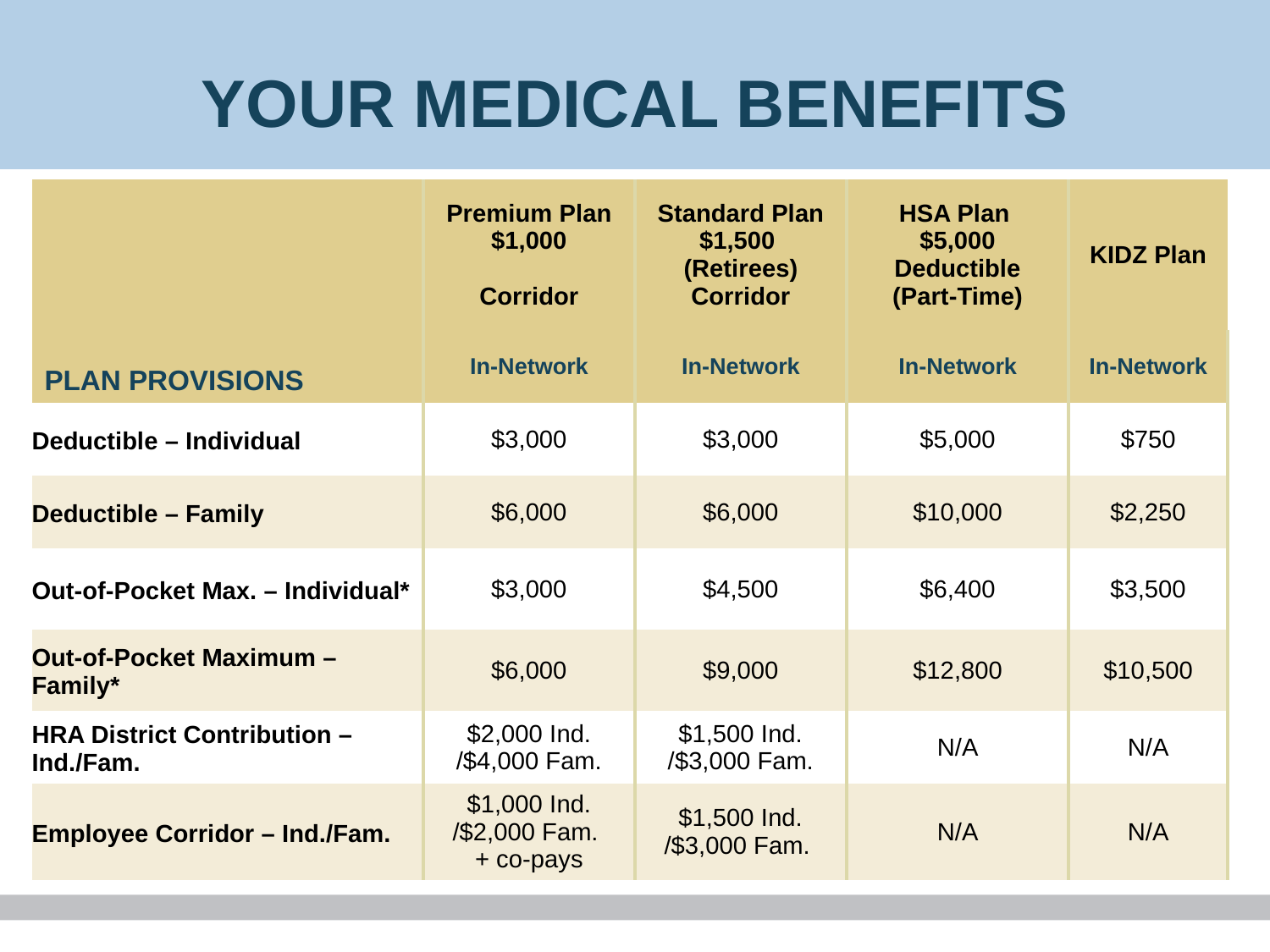

# YOUR MEDICAL BENEFITS
| PLAN PROVISIONS | Premium Plan $1,000 Corridor | Standard Plan $1,500 (Retirees) Corridor | HSA Plan $5,000 Deductible (Part-Time) | KIDZ Plan |
| --- | --- | --- | --- | --- |
|  | In-Network | In-Network | In-Network | In-Network |
| Deductible – Individual | $3,000 | $3,000 | $5,000 | $750 |
| Deductible – Family | $6,000 | $6,000 | $10,000 | $2,250 |
| Out-of-Pocket Max. – Individual\* | $3,000 | $4,500 | $6,400 | $3,500 |
| Out-of-Pocket Maximum – Family\* | $6,000 | $9,000 | $12,800 | $10,500 |
| HRA District Contribution – Ind./Fam. | $2,000 Ind. /$4,000 Fam. | $1,500 Ind. /$3,000 Fam. | N/A | N/A |
| Employee Corridor – Ind./Fam. | $1,000 Ind. /$2,000 Fam. + co-pays | $1,500 Ind. /$3,000 Fam. | N/A | N/A |